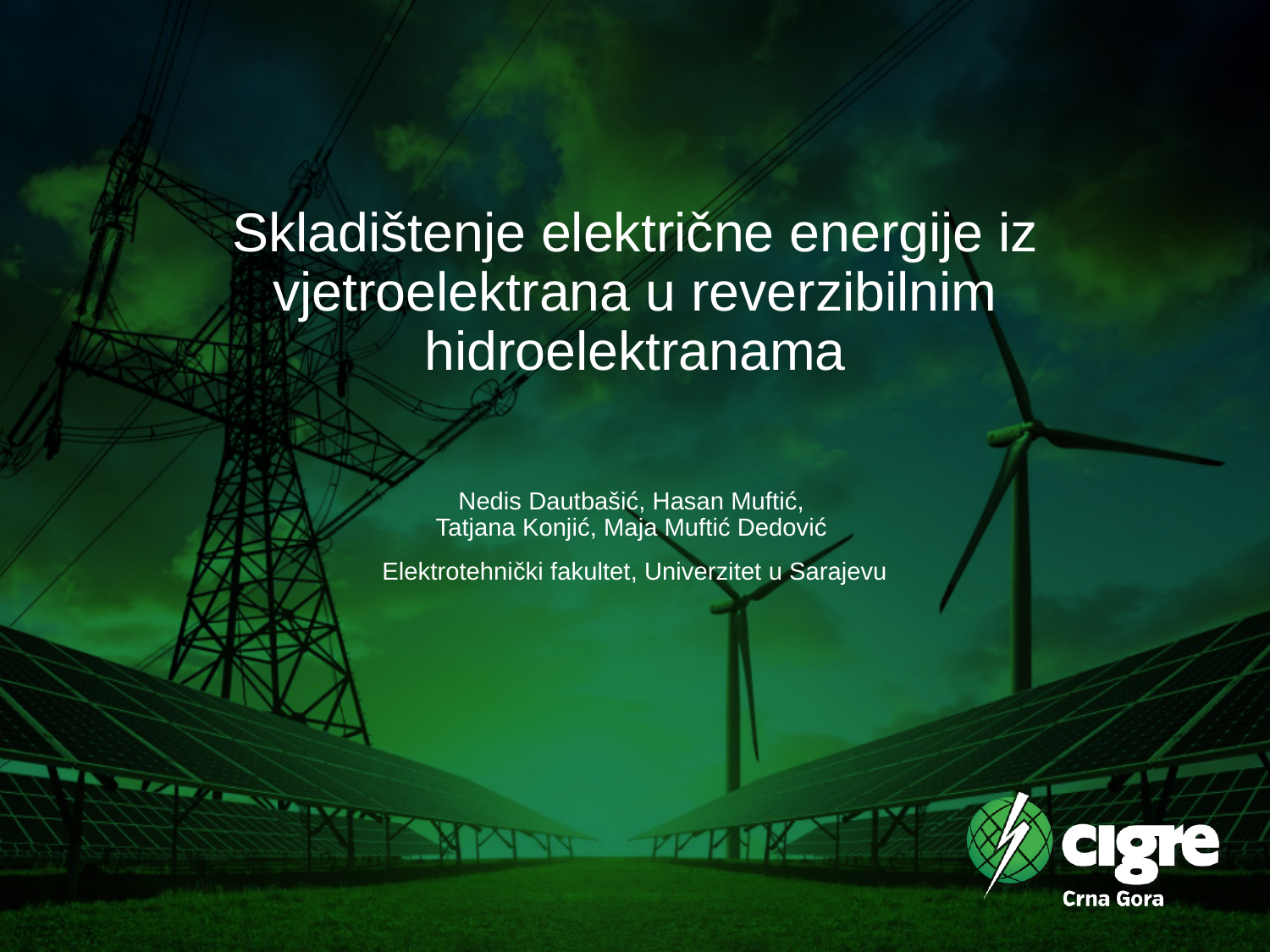

# Skladištenje električne energije iz vjetroelektrana u reverzibilnim hidroelektranama
Nedis Dautbašić, Hasan Muftić, 
Tatjana Konjić, Maja Muftić Dedović
Elektrotehnički fakultet, Univerzitet u Sarajevu